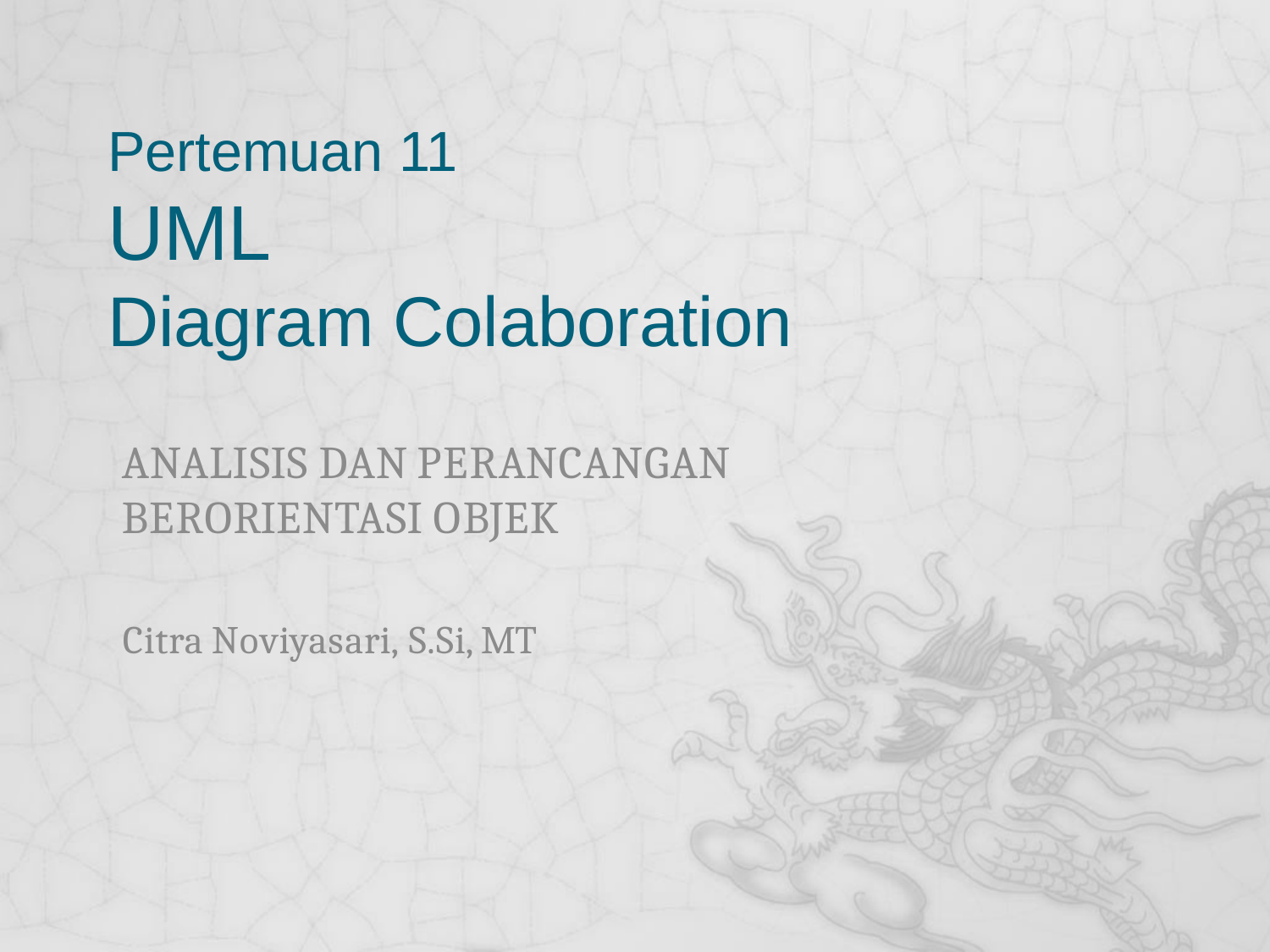

# Pertemuan 11 UML Diagram Colaboration
ANALISIS DAN PERANCANGAN BERORIENTASI OBJEK

Citra Noviyasari, S.Si, MT